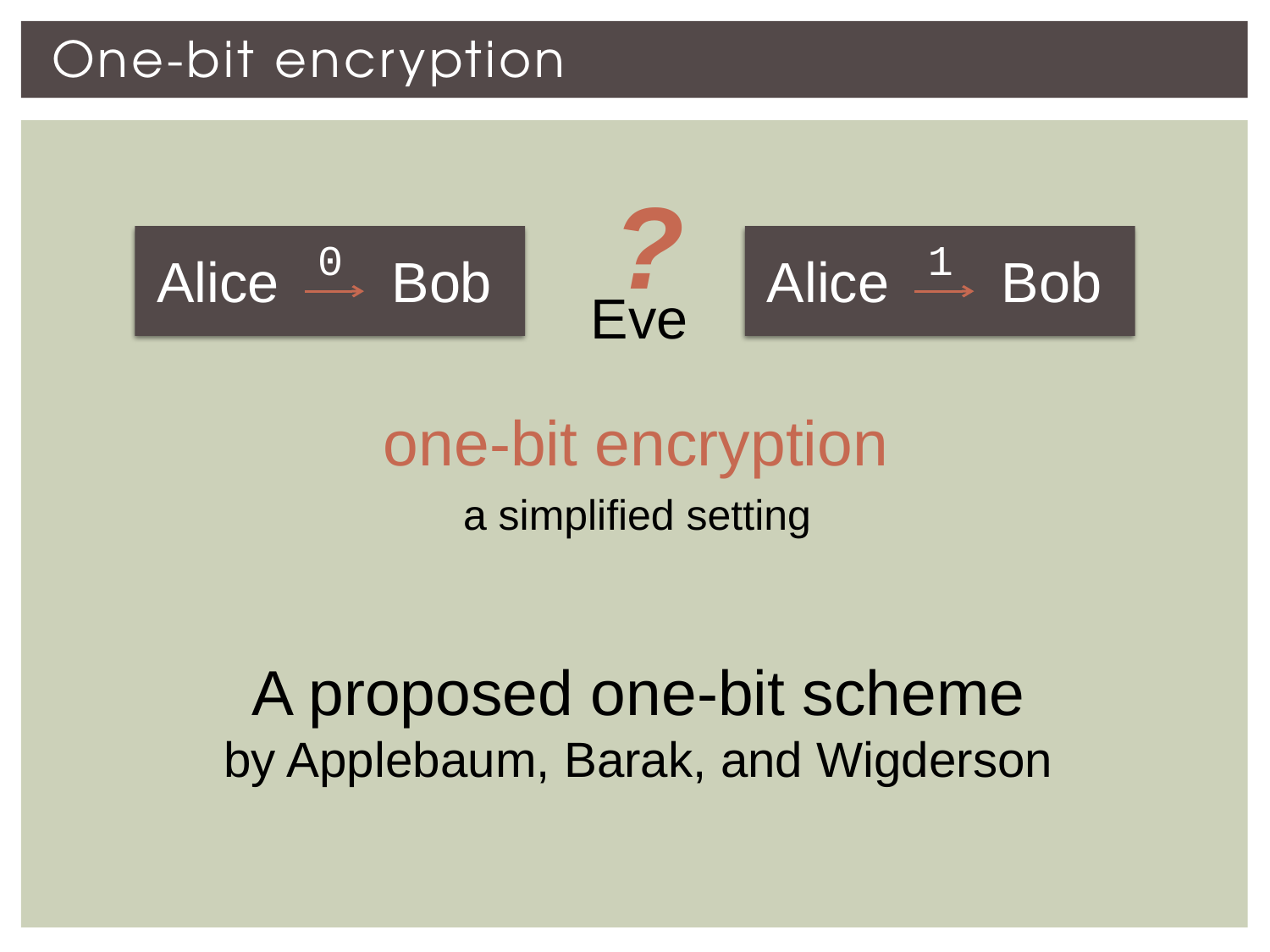

# One-bit encryption
?

0
Alice
Bob
1
Alice
Bob
Eve
one-bit encryption
a simplified setting
A proposed one-bit scheme
by Applebaum, Barak, and Wigderson